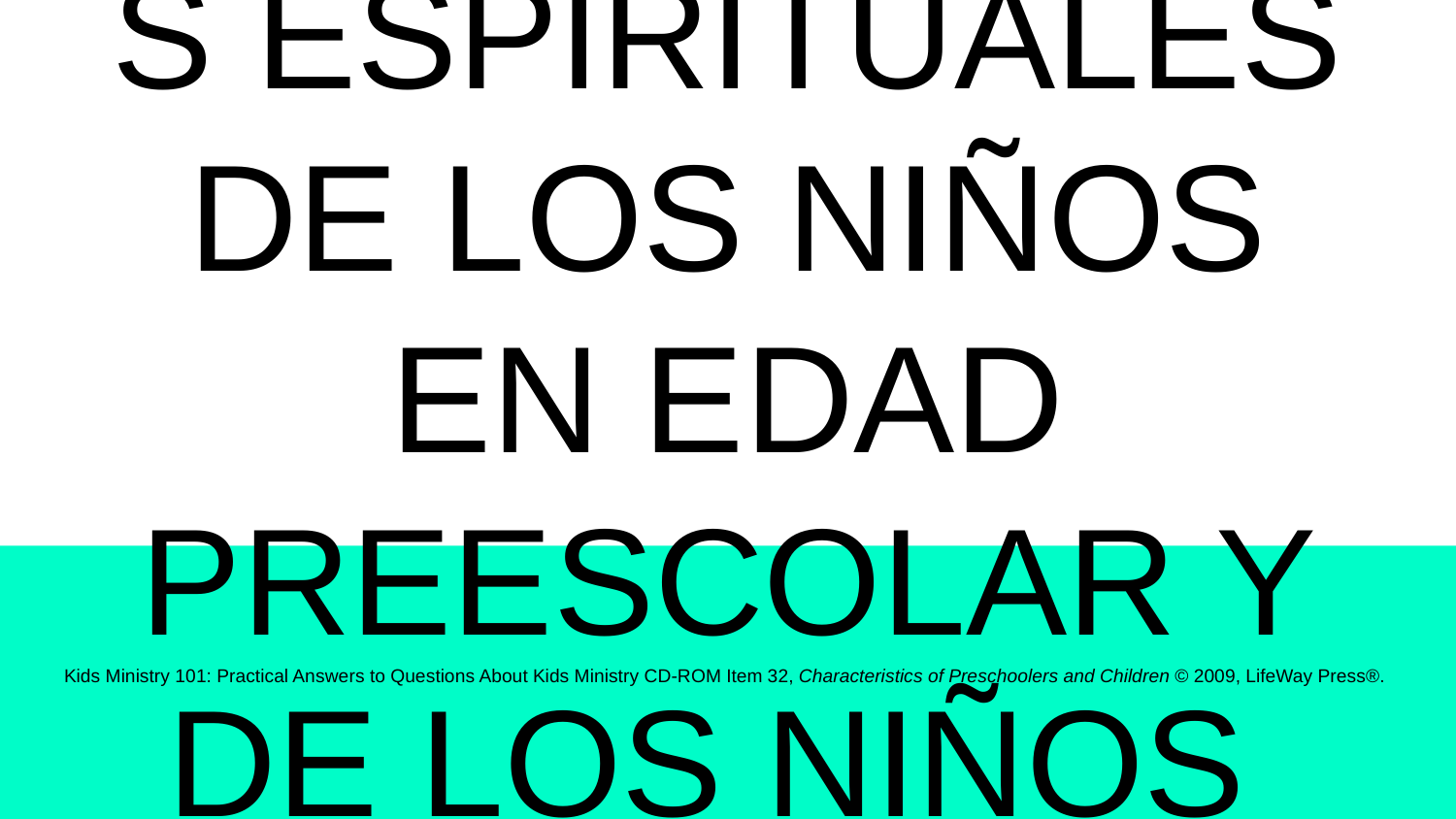

# CARACTERÍSTICAS ESPIRITUALES DE LOS NIÑOS EN EDAD PREESCOLAR Y DE LOS NIÑOS

Kids Ministry 101: Practical Answers to Questions About Kids Ministry CD-ROM Item 32, Characteristics of Preschoolers and Children © 2009, LifeWay Press®.